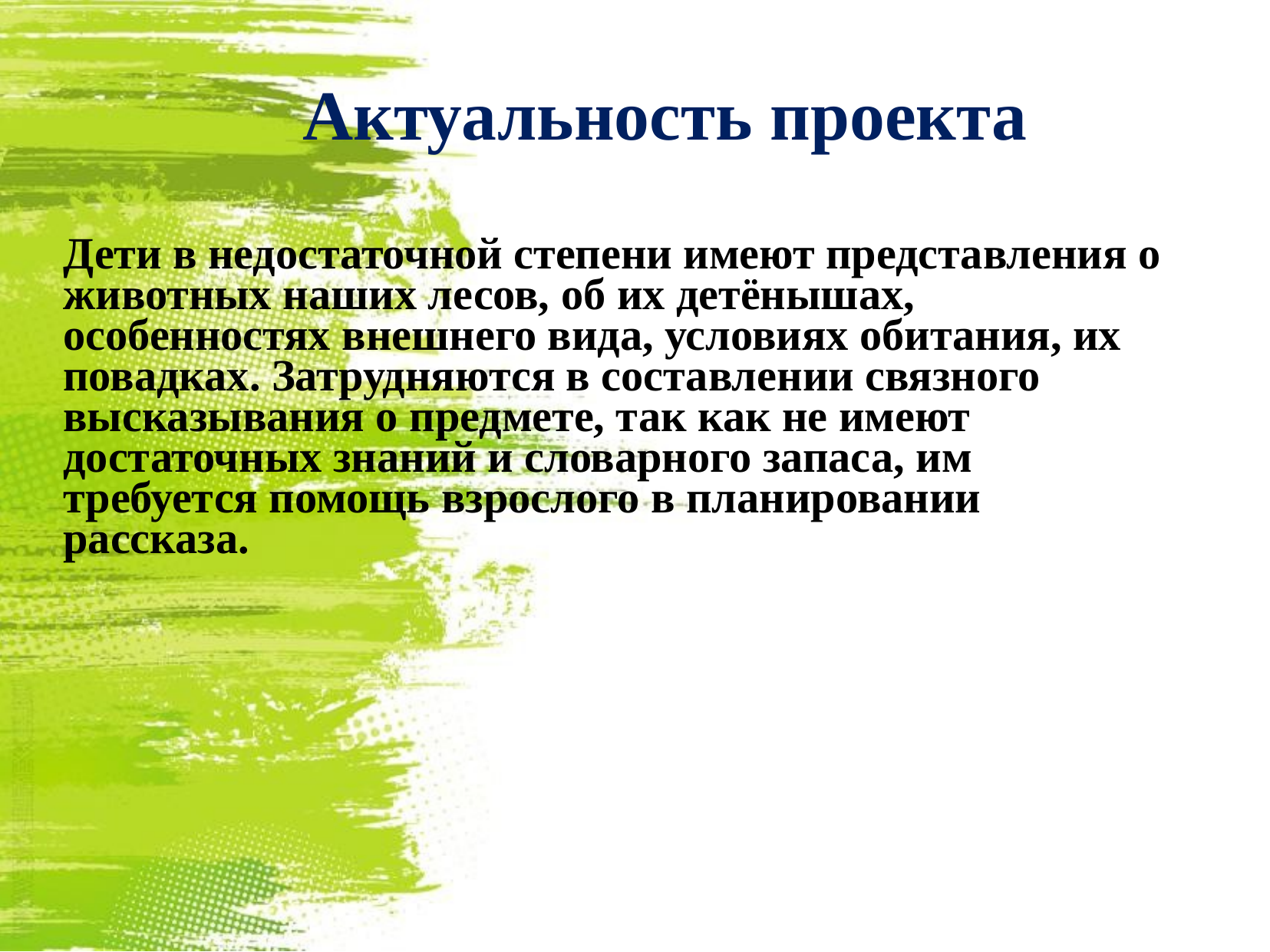

# Актуальность проекта
Дети в недостаточной степени имеют представления о животных наших лесов, об их детёнышах, особенностях внешнего вида, условиях обитания, их повадках. Затрудняются в составлении связного высказывания о предмете, так как не имеют достаточных знаний и словарного запаса, им требуется помощь взрослого в планировании рассказа.